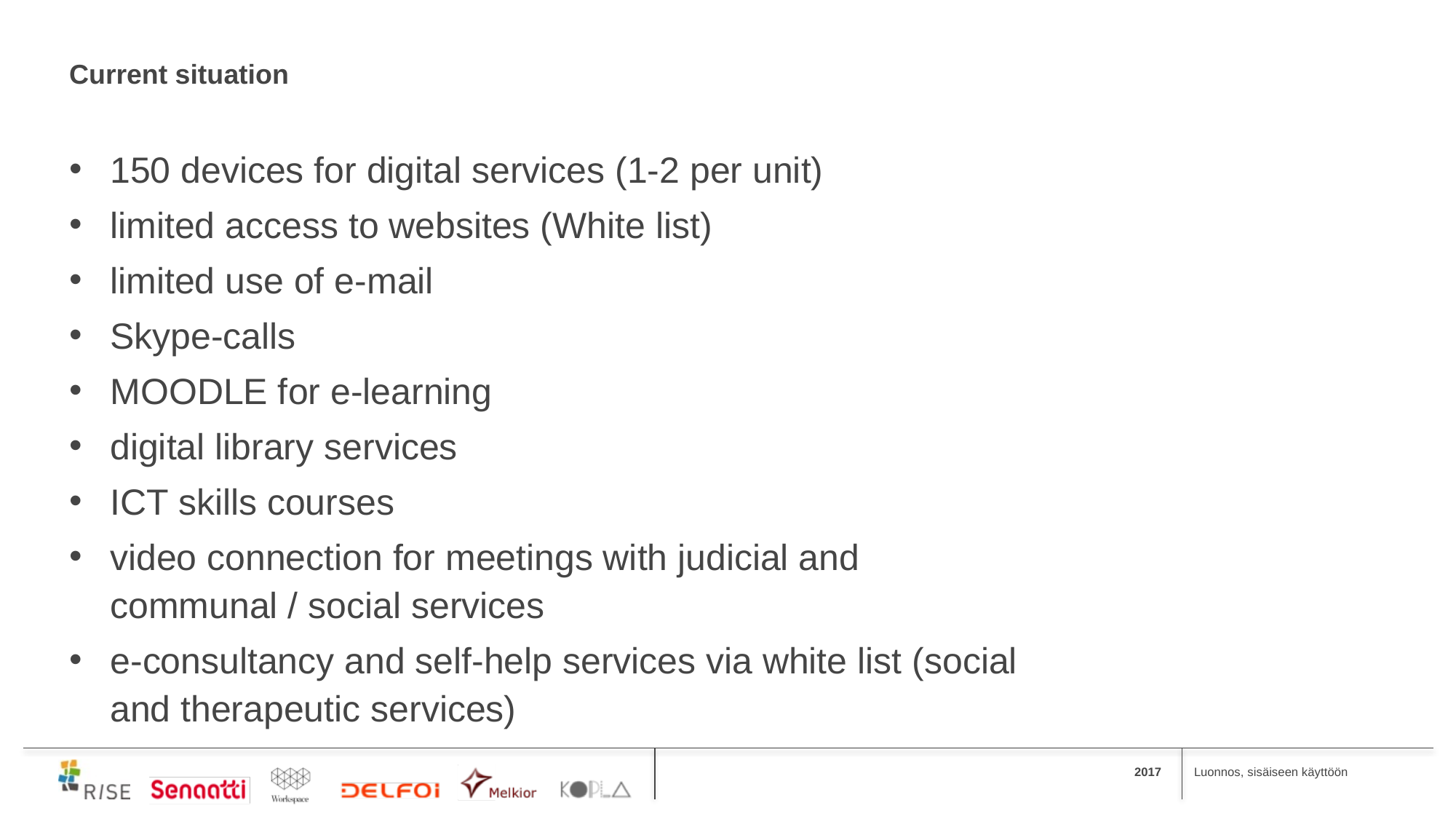

# Current situation
150 devices for digital services (1-2 per unit)
limited access to websites (White list)
limited use of e-mail
Skype-calls
MOODLE for e-learning
digital library services
ICT skills courses
video connection for meetings with judicial and communal / social services
e-consultancy and self-help services via white list (social and therapeutic services)